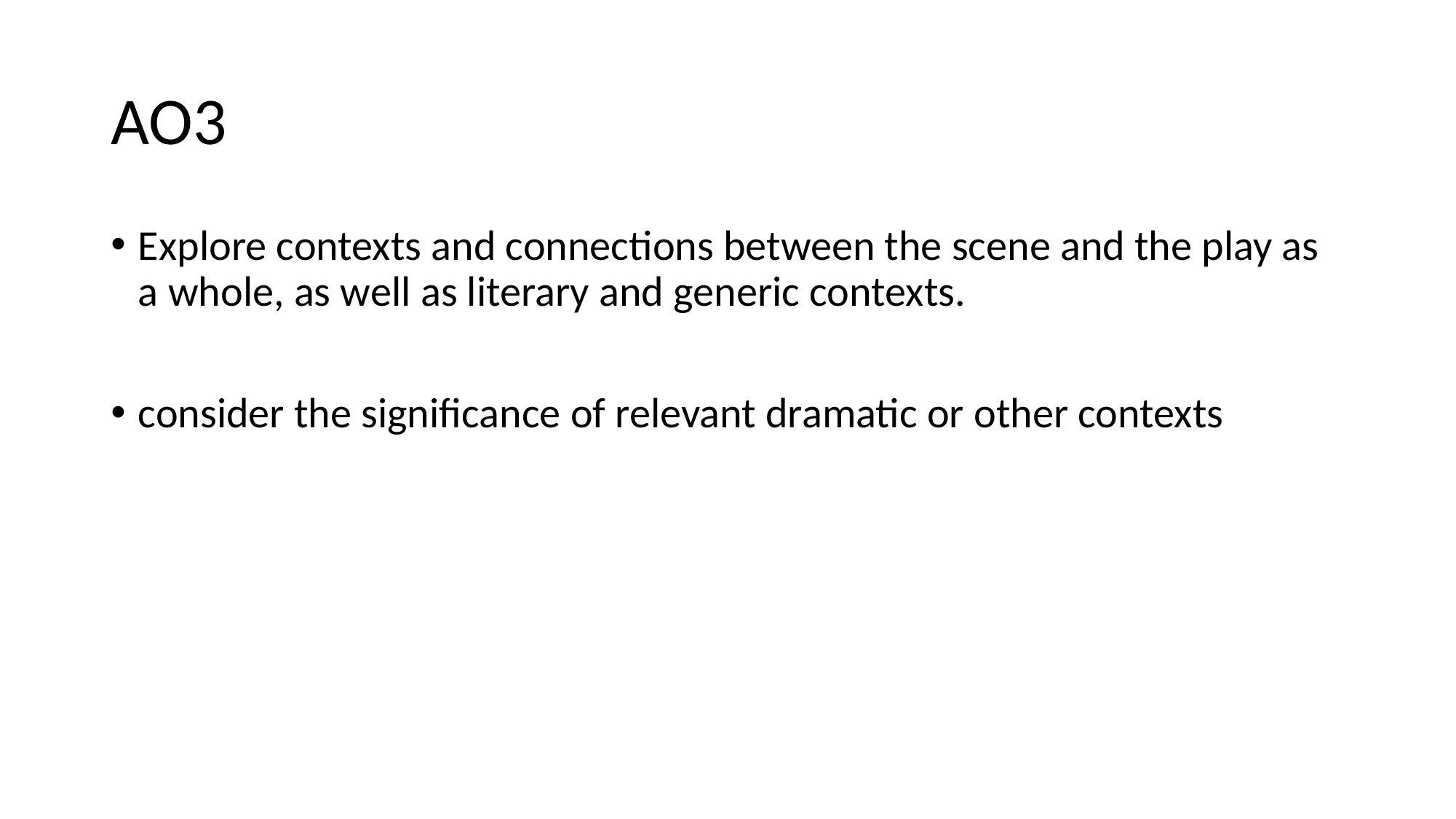

# AO3
Explore contexts and connections between the scene and the play as a whole, as well as literary and generic contexts.

consider the significance of relevant dramatic or other contexts